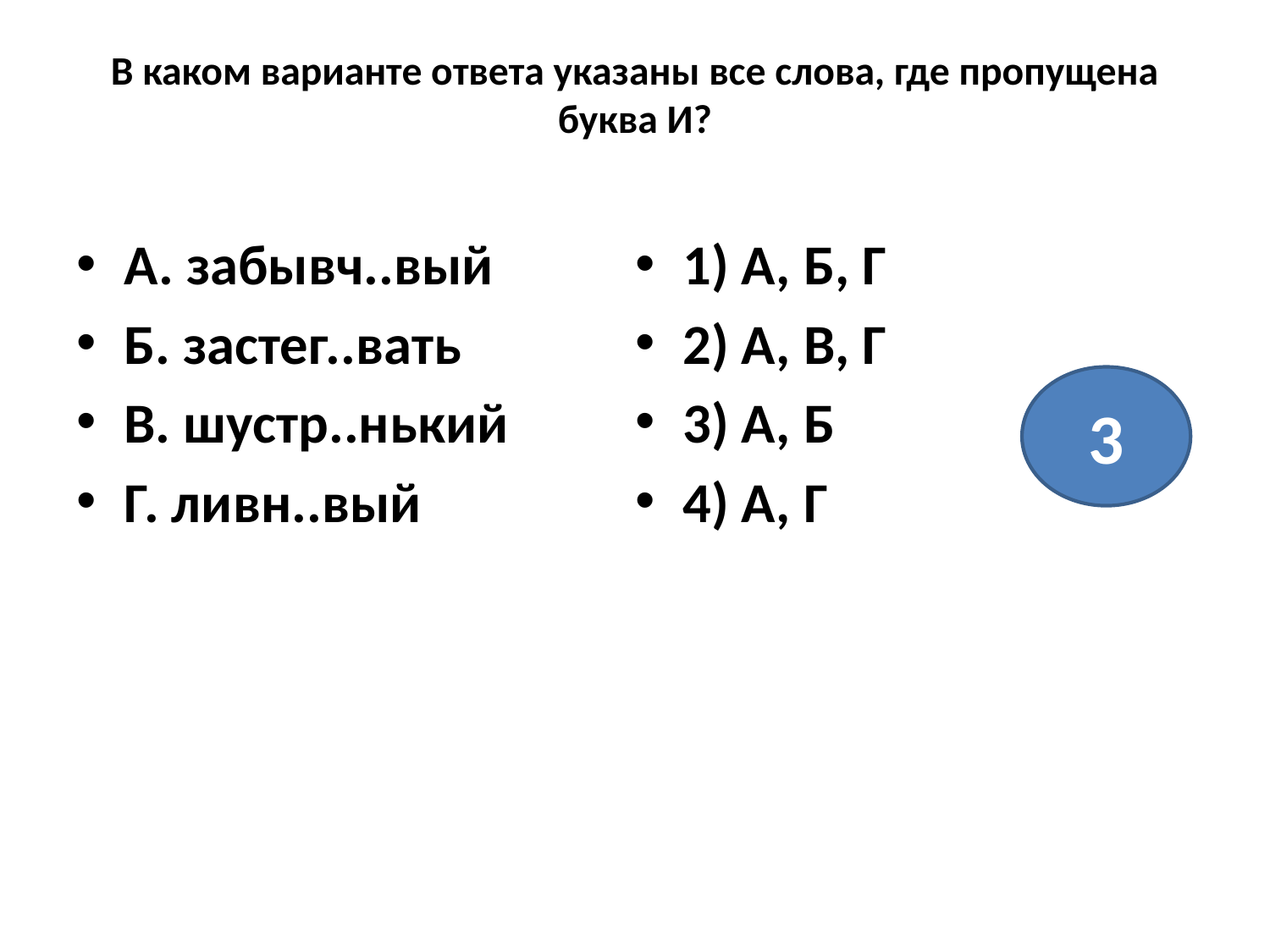

# В каком варианте ответа указаны все слова, где пропущена буква И?
А. забывч..вый
Б. застег..вать
В. шустр..нький
Г. ливн..вый

1) А, Б, Г
2) А, В, Г
3) А, Б
4) А, Г

3